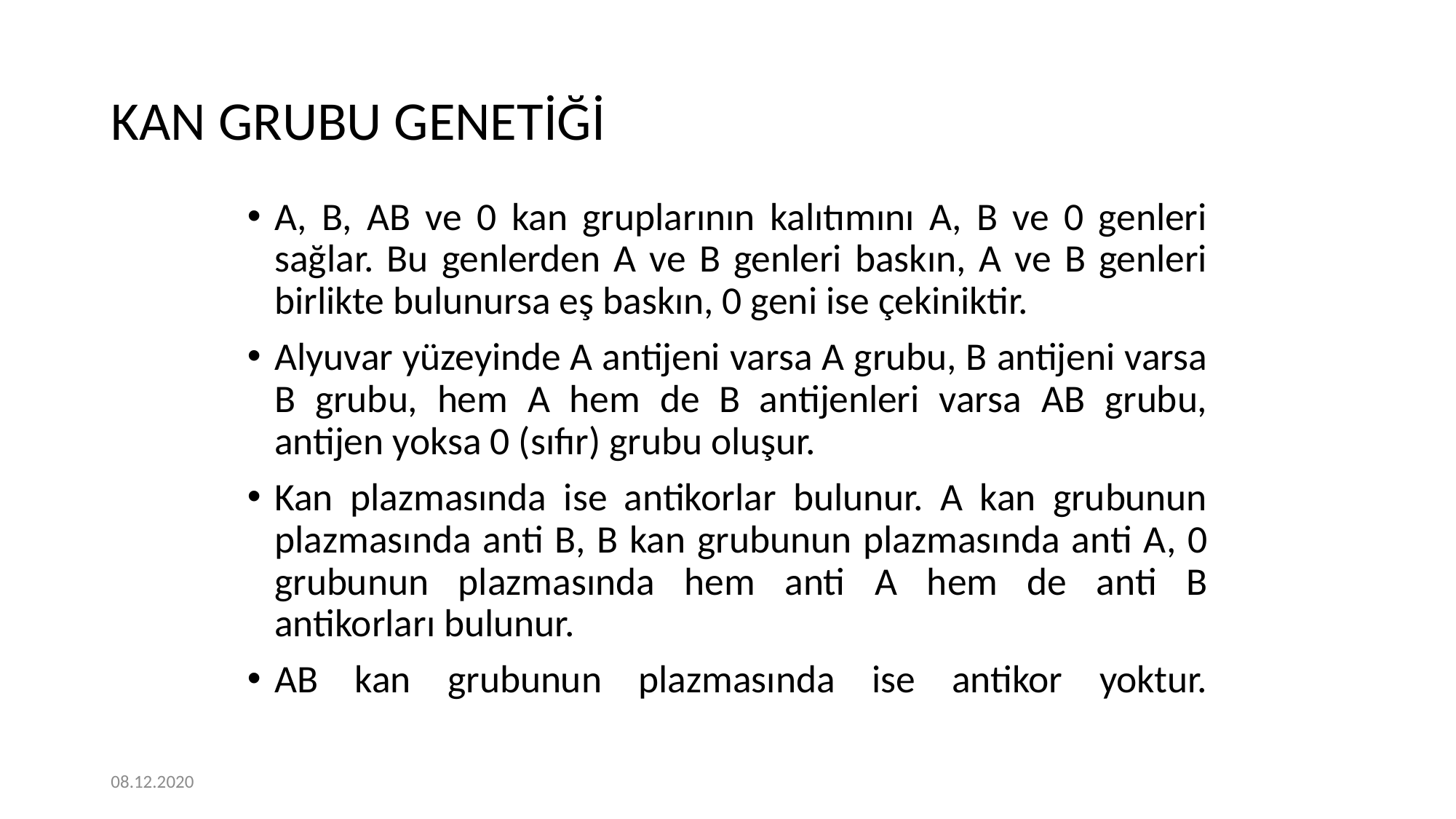

# KAN GRUBU GENETİĞİ
A, B, AB ve 0 kan gruplarının kalıtımını A, B ve 0 genleri sağlar. Bu genlerden A ve B genleri baskın, A ve B genleri birlikte bulunursa eş baskın, 0 geni ise çekiniktir.
Alyuvar yüzeyinde A antijeni varsa A grubu, B antijeni varsa B grubu, hem A hem de B antijenleri varsa AB grubu, antijen yoksa 0 (sıfır) grubu oluşur.
Kan plazmasında ise antikorlar bulunur. A kan grubunun plazmasında anti B, B kan grubunun plazmasında anti A, 0 grubunun plazmasında hem anti A hem de anti B antikorları bulunur.
AB kan grubunun plazmasında ise antikor yoktur.
08.12.2020